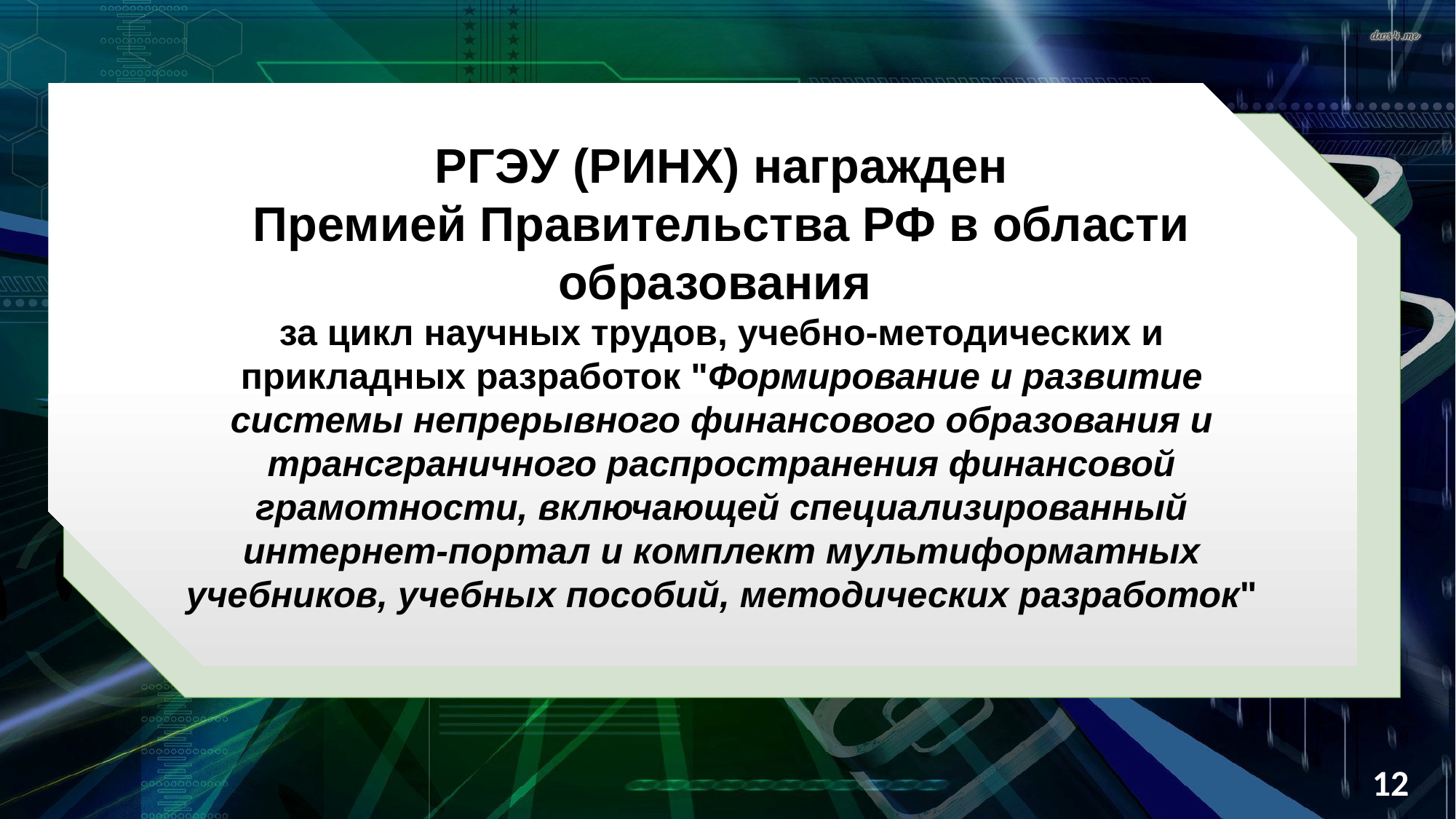

РГЭУ (РИНХ) награжден
Премией Правительства РФ в области образования
за цикл научных трудов, учебно-методических и прикладных разработок "Формирование и развитие системы непрерывного финансового образования и трансграничного распространения финансовой грамотности, включающей специализированный интернет-портал и комплект мультиформатных учебников, учебных пособий, методических разработок"

12